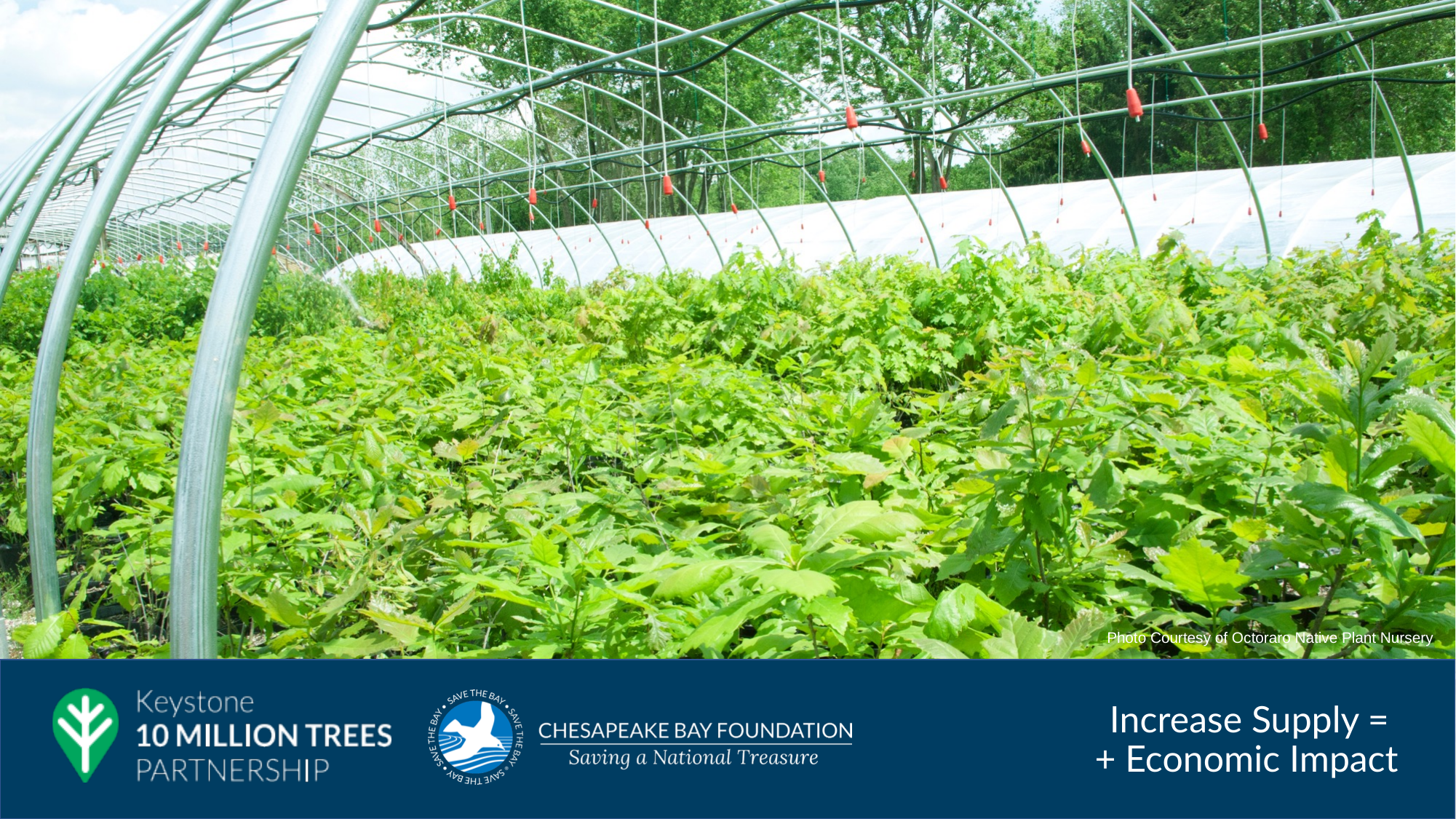

Photo Courtesy of Octoraro Native Plant Nursery
Increase Supply =
+ Economic Impact